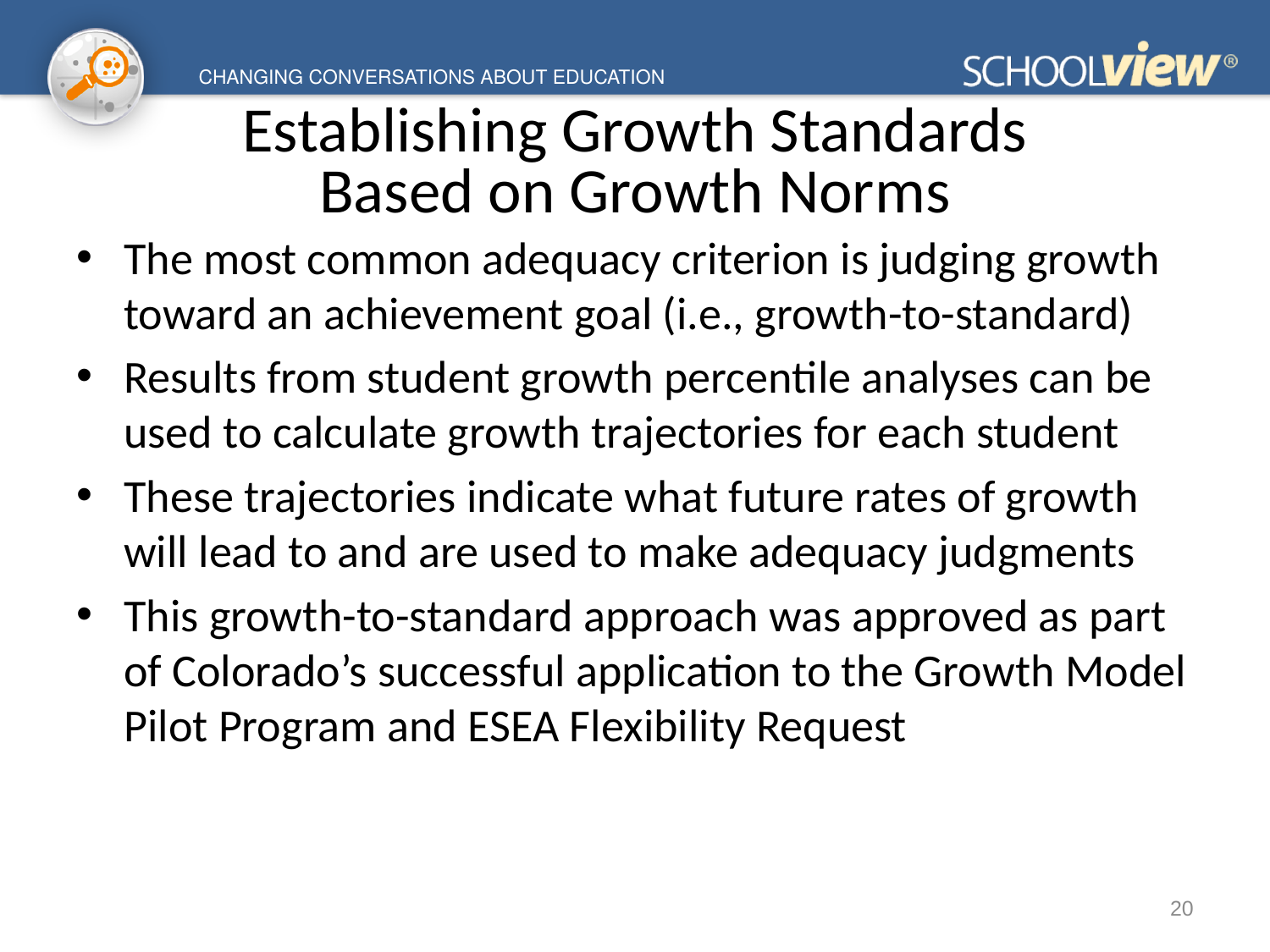

# Establishing Growth Standards Based on Growth Norms
The most common adequacy criterion is judging growth toward an achievement goal (i.e., growth-to-standard)
Results from student growth percentile analyses can be used to calculate growth trajectories for each student
These trajectories indicate what future rates of growth will lead to and are used to make adequacy judgments
This growth-to-standard approach was approved as part of Colorado’s successful application to the Growth Model Pilot Program and ESEA Flexibility Request
20